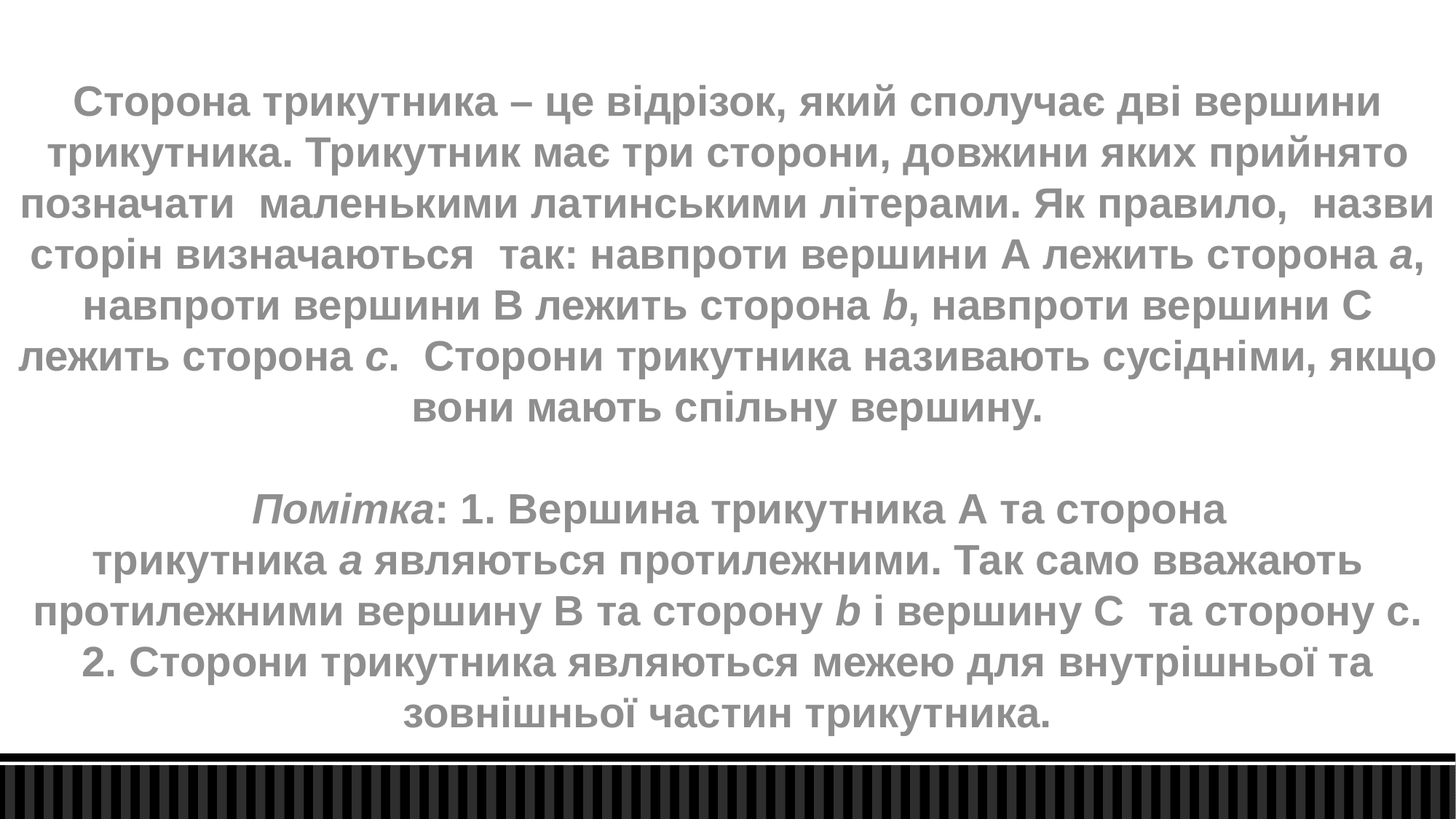

Сторона трикутника – це відрізок, який сполучає дві вершини трикутника. Трикутник має три сторони, довжини яких прийнято позначати  маленькими латинськими літерами. Як правило,  назви сторін визначаються  так: навпроти вершини А лежить сторона a, навпроти вершини В лежить сторона b, навпроти вершини С лежить сторона с.  Сторони трикутника називають сусідніми, якщо вони мають спільну вершину.

  Помітка: 1. Вершина трикутника А та сторона трикутника a являються протилежними. Так само вважають протилежними вершину В та сторону b і вершину С  та сторону с.
2. Сторони трикутника являються межею для внутрішньої та зовнішньої частин трикутника.